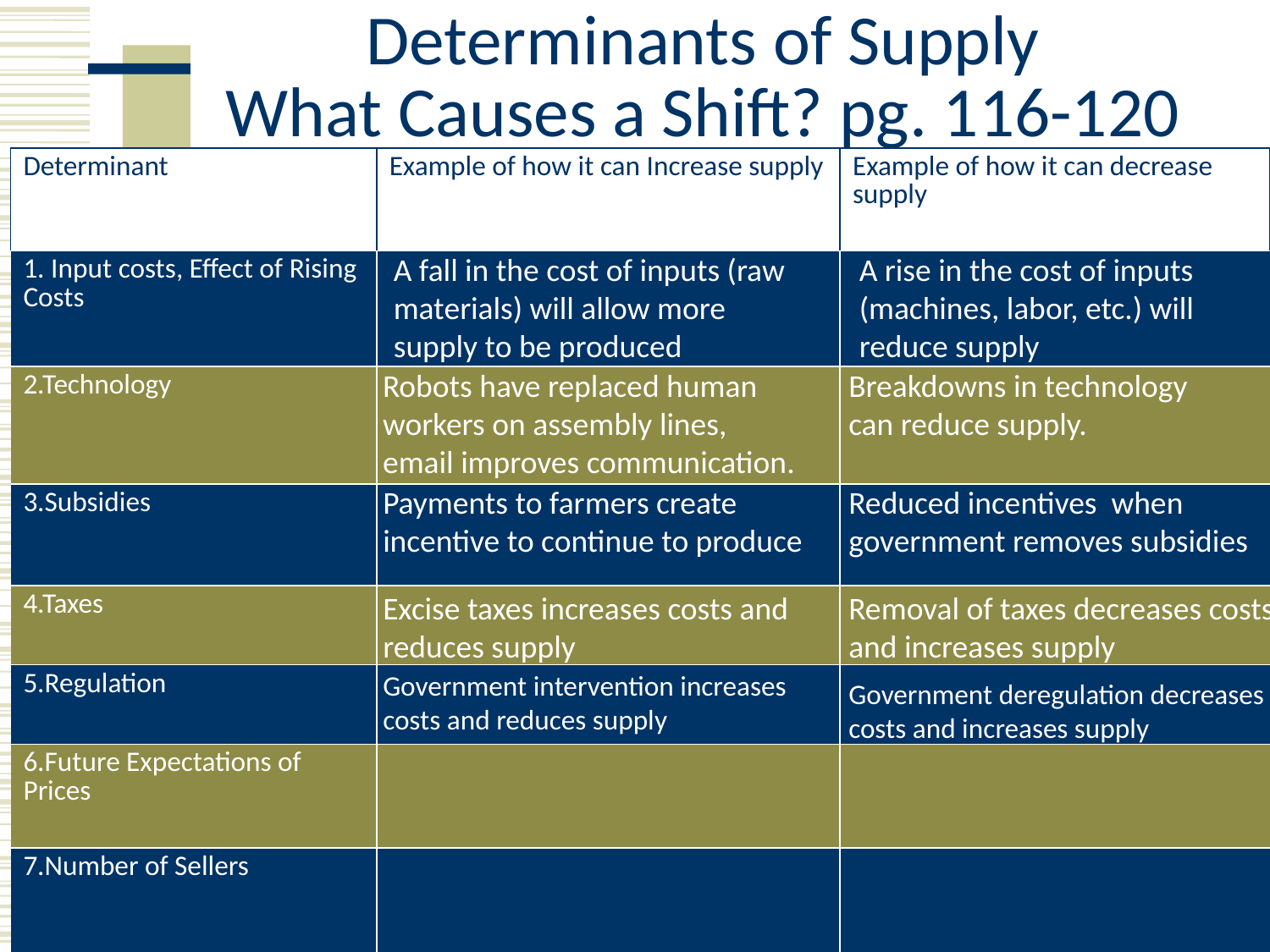

# Determinants of Supply What Causes a Shift? pg. 116-120
| Determinant | Example of how it can Increase supply | Example of how it can decrease supply |
| --- | --- | --- |
| 1. Input costs, Effect of Rising Costs |  |  |
| 2.Technology |  |  |
| 3.Subsidies |  |  |
| 4.Taxes |  |  |
| 5.Regulation |  |  |
| 6.Future Expectations of Prices |  |  |
| 7.Number of Sellers |  |  |
A fall in the cost of inputs (raw materials) will allow more supply to be produced
A rise in the cost of inputs (machines, labor, etc.) will reduce supply
Robots have replaced human workers on assembly lines, email improves communication.
Breakdowns in technology can reduce supply.
Payments to farmers create incentive to continue to produce
Reduced incentives  when government removes subsidies
Excise taxes increases costs and reduces supply
Removal of taxes decreases costs and increases supply
Government intervention increases costs and reduces supply
Government deregulation decreases costs and increases supply